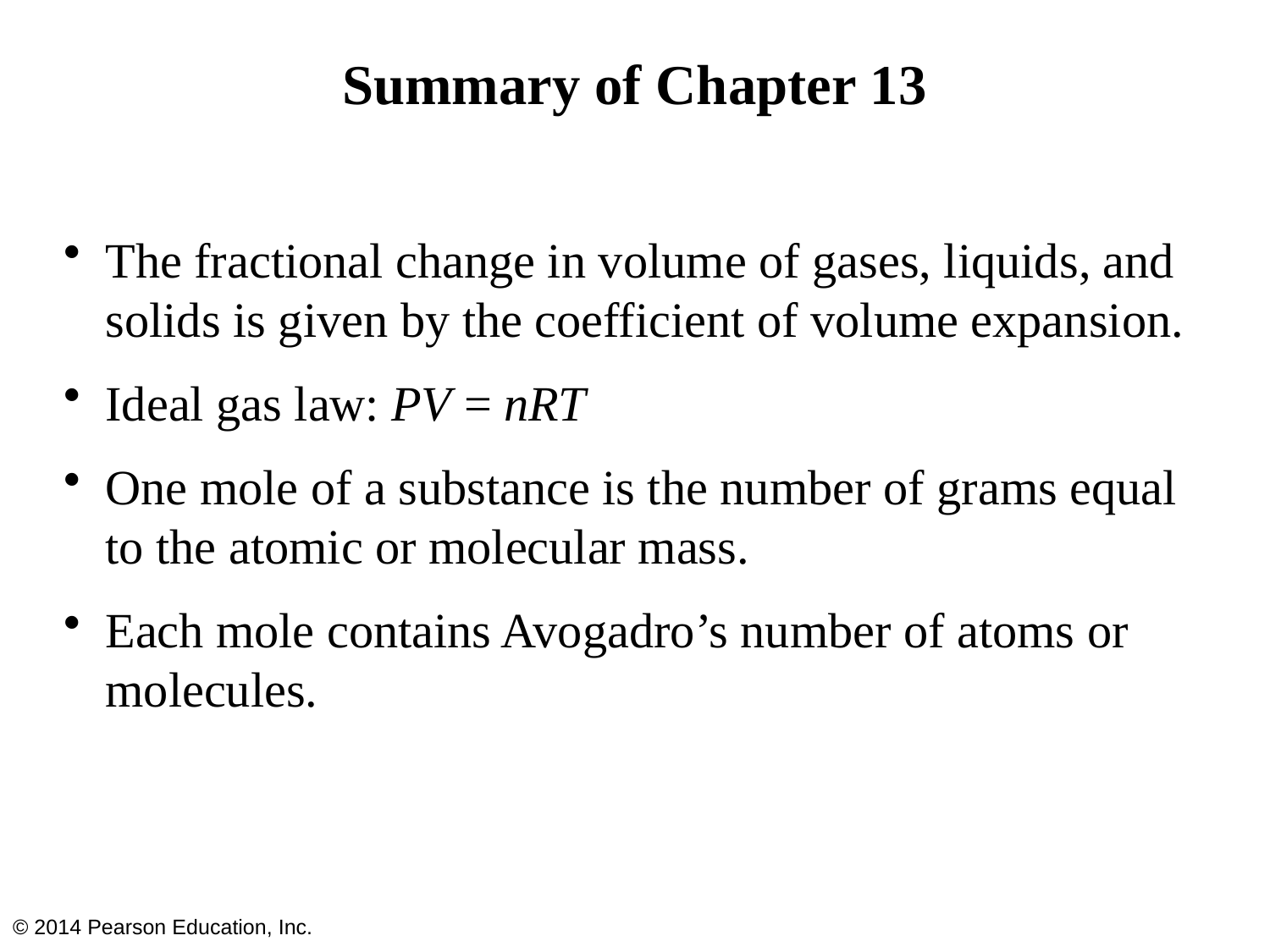

# Summary of Chapter 13
The fractional change in volume of gases, liquids, and solids is given by the coefficient of volume expansion.
Ideal gas law: PV = nRT
One mole of a substance is the number of grams equal to the atomic or molecular mass.
Each mole contains Avogadro’s number of atoms or molecules.
© 2014 Pearson Education, Inc.